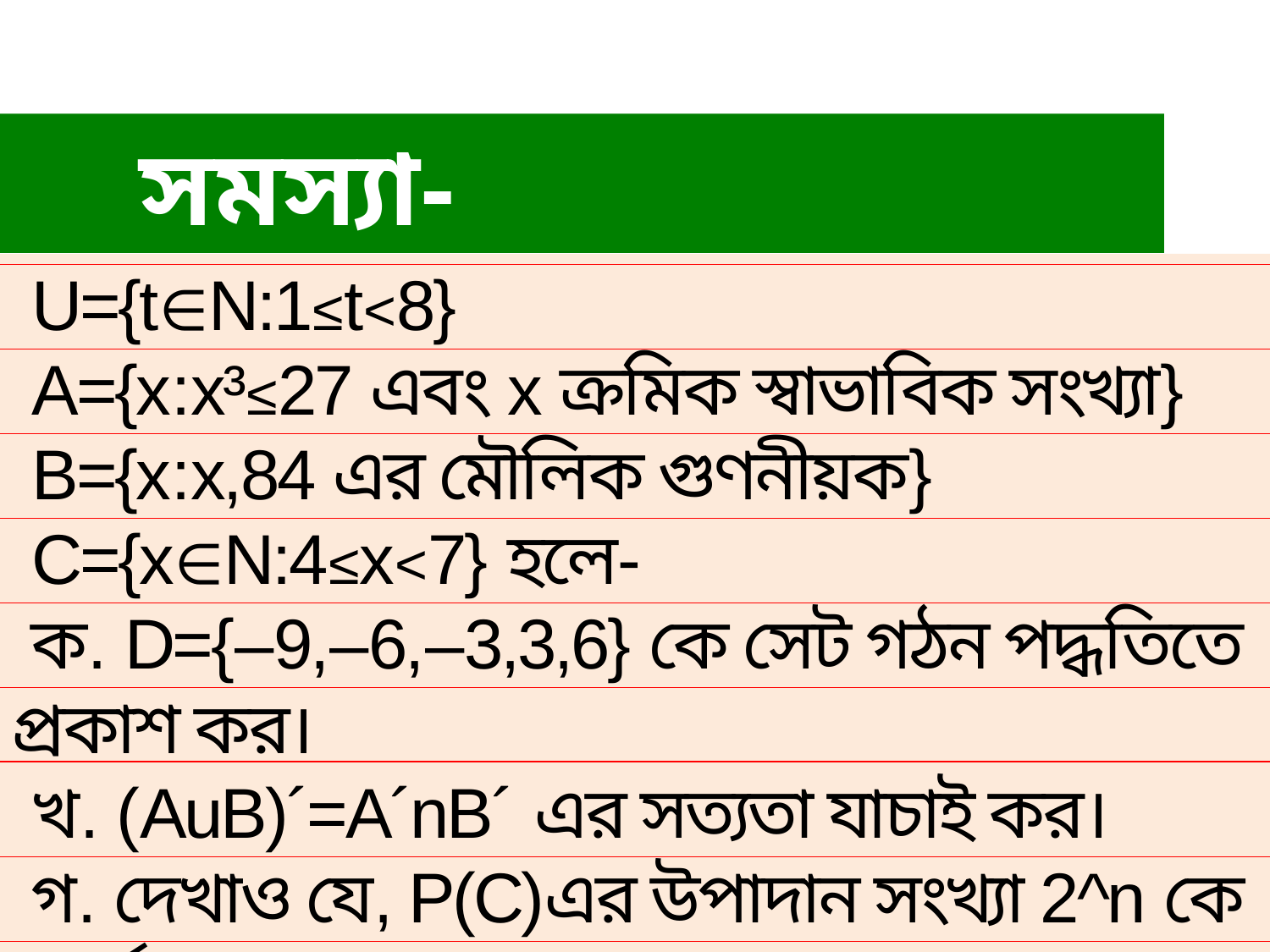

সমস্যা-
 U={t∈N:1≤t<8}
 A={x:x³≤27 এবং x ক্রমিক স্বাভাবিক সংখ্যা}
 B={x:x,84 এর মৌলিক গুণনীয়ক}
 C={x∈N:4≤x<7} হলে-
 ক. D={–9,–6,–3,3,6} কে সেট গঠন পদ্ধতিতে প্রকাশ কর।
 খ. (AuB)´=A´nB´ এর সত্যতা যাচাই কর।
 গ. দেখাও যে, P(C)এর উপাদান সংখ্যা 2^n কে সমর্থন করে,
     যেখানে n, C এর উপাদান সংখ্যা।